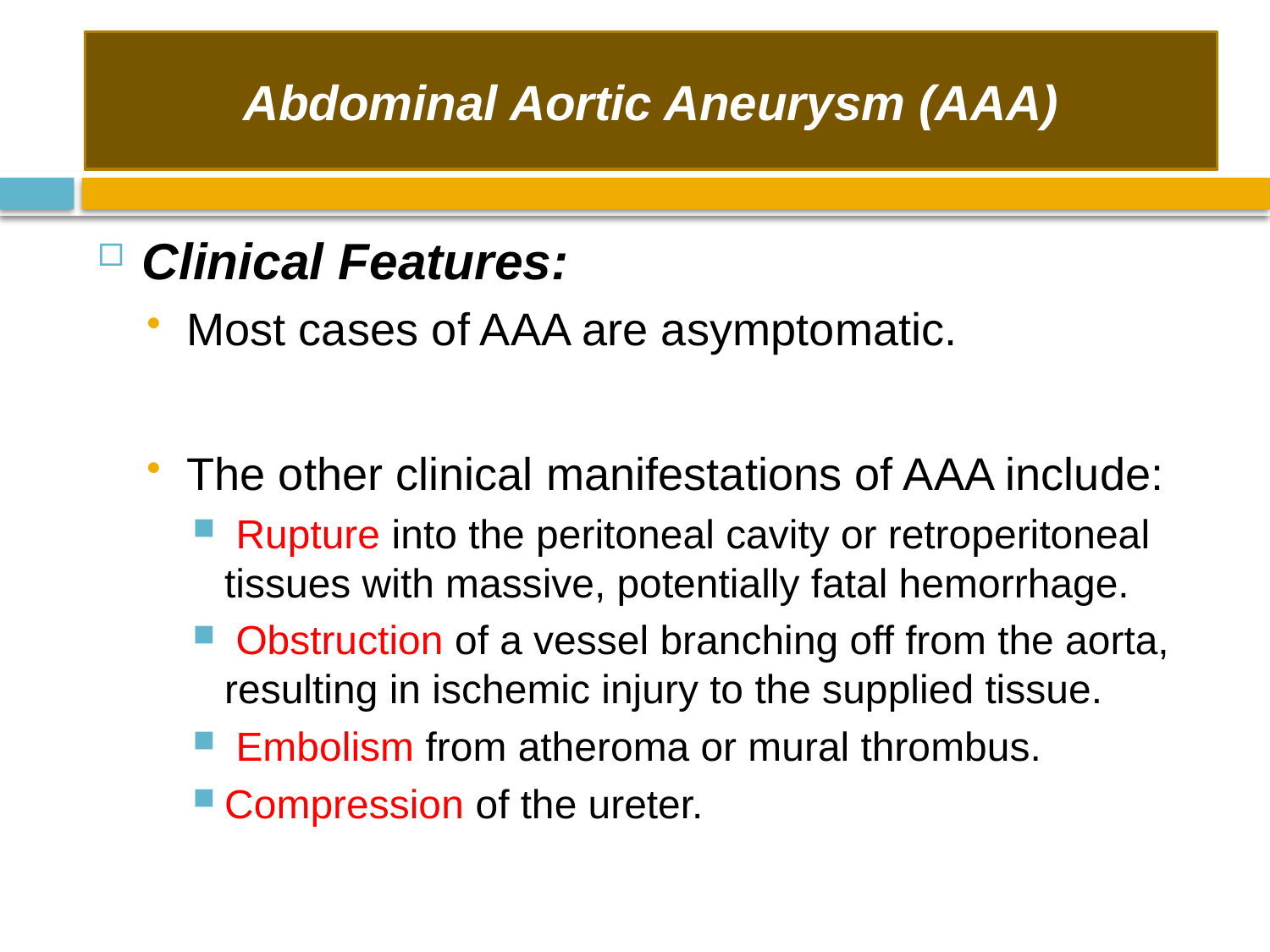

# Abdominal Aortic Aneurysm (AAA)
Clinical Features:
Most cases of AAA are asymptomatic.

The other clinical manifestations of AAA include:
 Rupture into the peritoneal cavity or retroperitoneal tissues with massive, potentially fatal hemorrhage.
 Obstruction of a vessel branching off from the aorta, resulting in ischemic injury to the supplied tissue.
 Embolism from atheroma or mural thrombus.
Compression of the ureter.